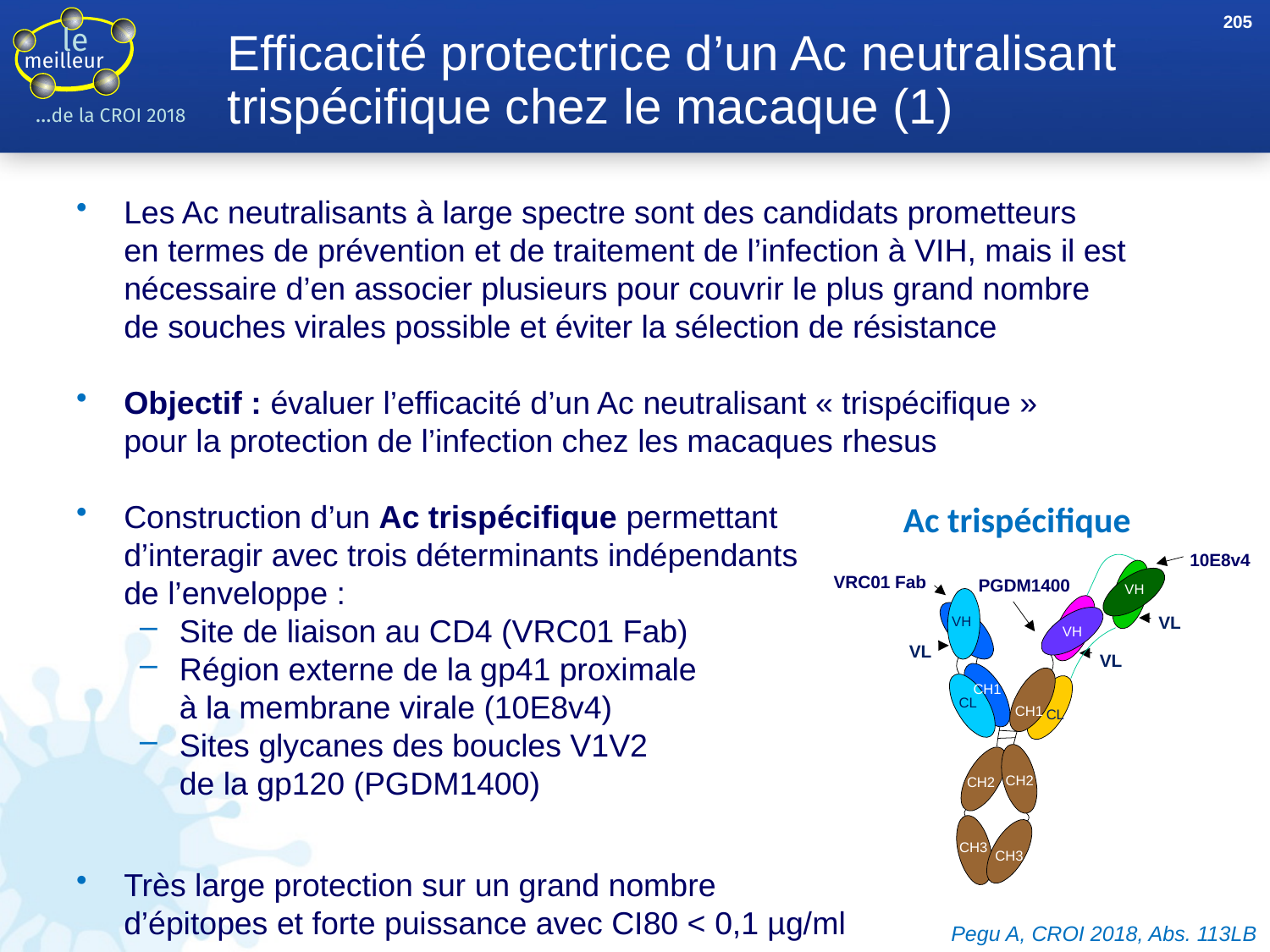

205
# Efficacité protectrice d’un Ac neutralisant trispécifique chez le macaque (1)
Les Ac neutralisants à large spectre sont des candidats prometteurs
en termes de prévention et de traitement de l’infection à VIH, mais il est nécessaire d’en associer plusieurs pour couvrir le plus grand nombre
de souches virales possible et éviter la sélection de résistance

Objectif : évaluer l’efficacité d’un Ac neutralisant « trispécifique »
pour la protection de l’infection chez les macaques rhesus

Construction d’un Ac trispécifique permettant
d’interagir avec trois déterminants indépendants
de l’enveloppe :
Site de liaison au CD4 (VRC01 Fab)
Région externe de la gp41 proximale
à la membrane virale (10E8v4)
Sites glycanes des boucles V1V2
de la gp120 (PGDM1400)

Très large protection sur un grand nombre
d’épitopes et forte puissance avec CI80 < 0,1 µg/ml

Ac trispécifique
10E8v4

VRC01 Fab
PGDM1400
VH
VL
VH
VH
VL
VL
CH1
CL
CH1
CL
CH2
CH2
CH3
CH3
Pegu A, CROI 2018, Abs. 113LB